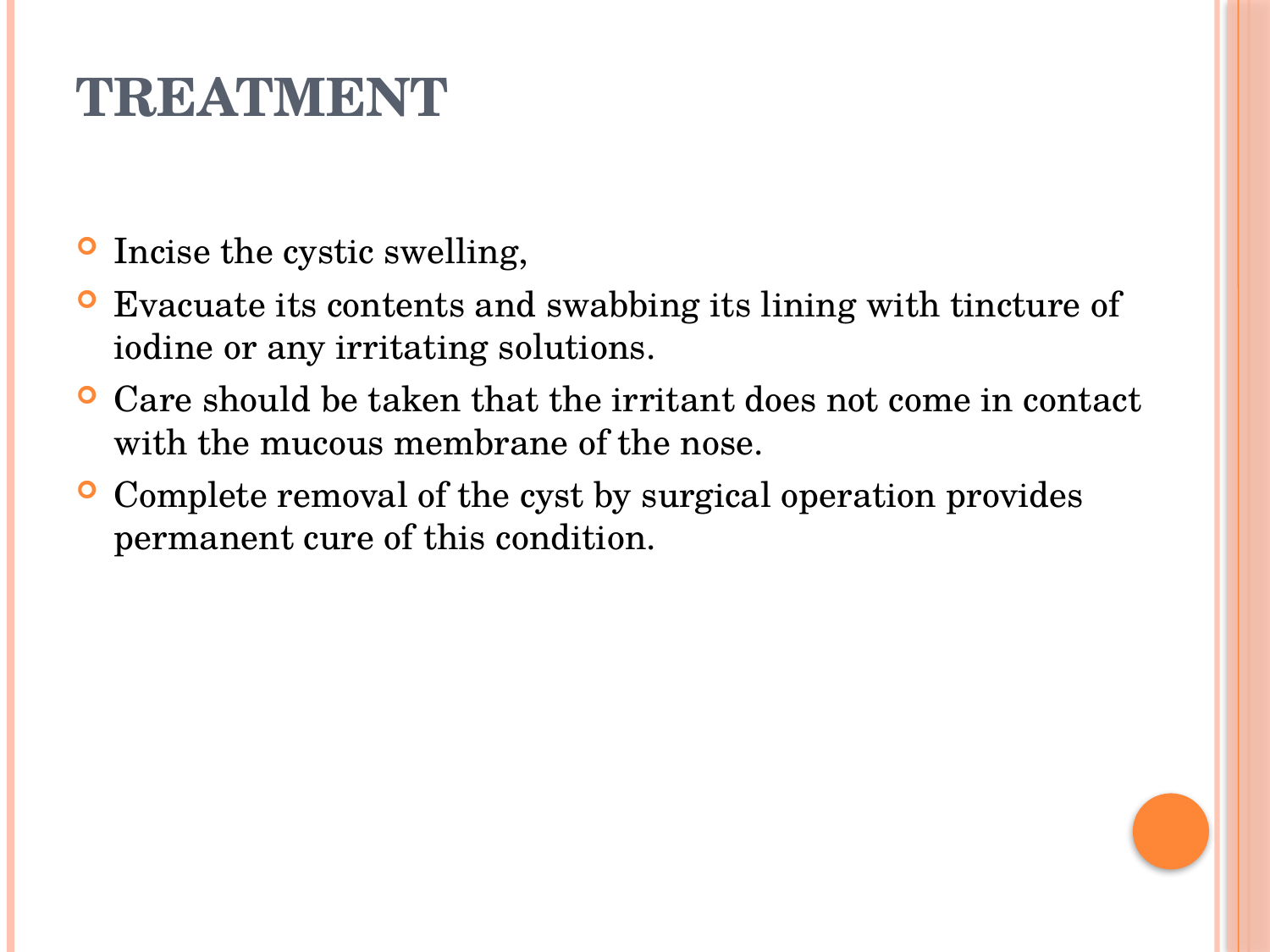

# Treatment
Incise the cystic swelling,
Evacuate its contents and swabbing its lining with tincture of iodine or any irritating solutions.
Care should be taken that the irritant does not come in contact with the mucous membrane of the nose.
Complete removal of the cyst by surgical operation provides permanent cure of this condition.